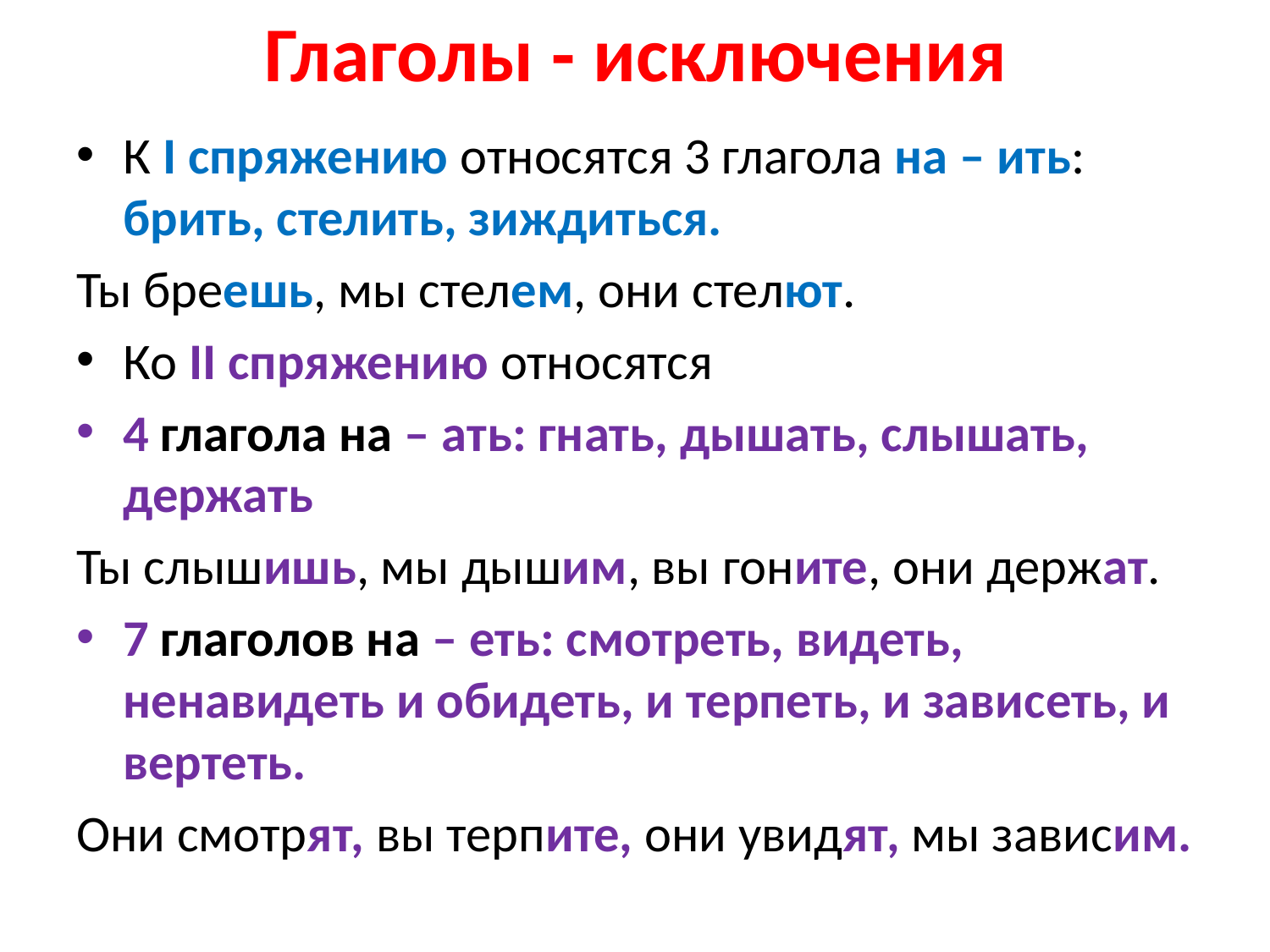

# Глаголы - исключения
К I спряжению относятся 3 глагола на – ить: брить, стелить, зиждиться.
Ты бреешь, мы стелем, они стелют.
Ко II спряжению относятся
4 глагола на – ать: гнать, дышать, слышать, держать
Ты слышишь, мы дышим, вы гоните, они держат.
7 глаголов на – еть: смотреть, видеть, ненавидеть и обидеть, и терпеть, и зависеть, и вертеть.
Они смотрят, вы терпите, они увидят, мы зависим.